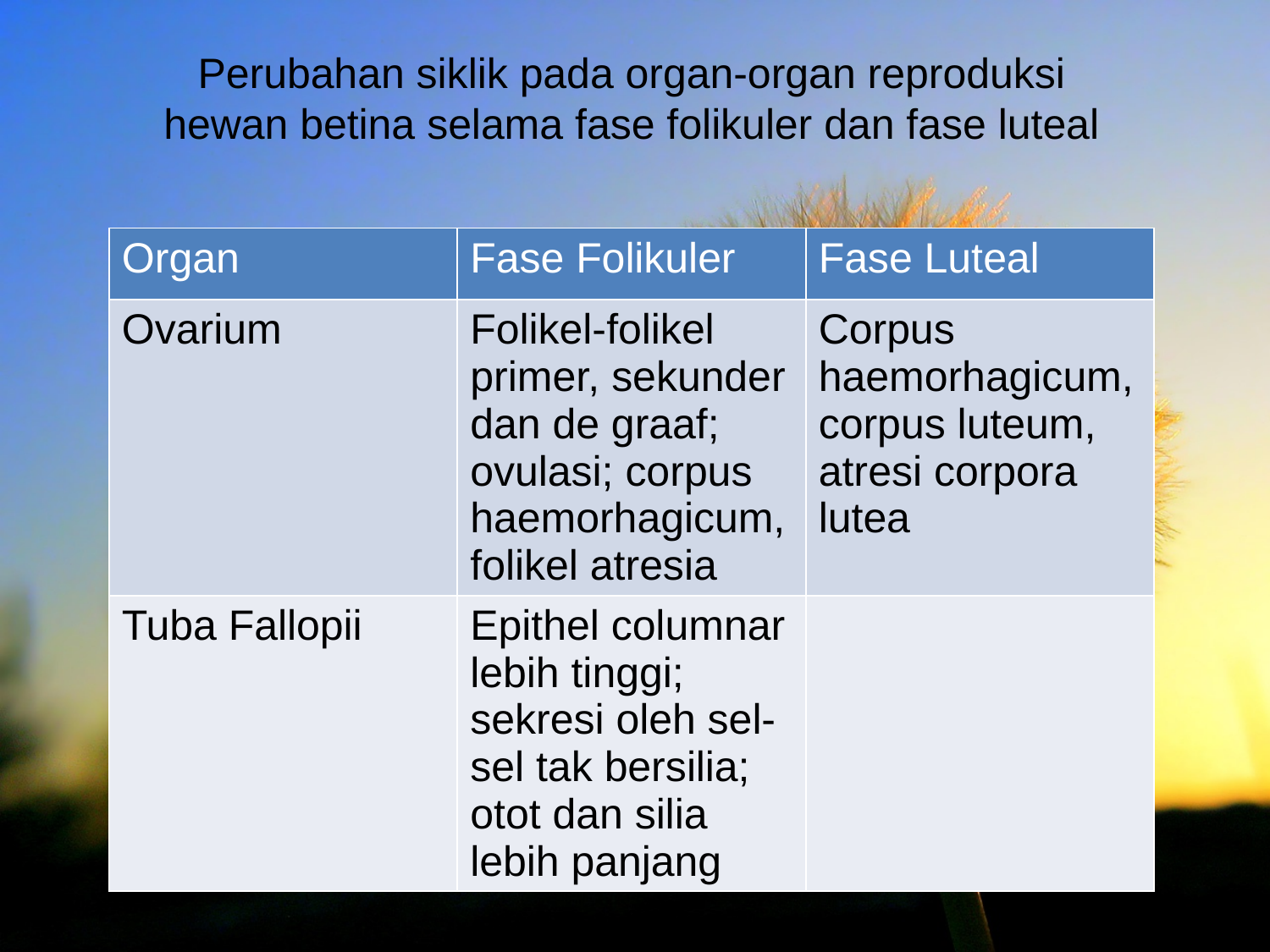

# Perubahan siklik pada organ-organ reproduksi hewan betina selama fase folikuler dan fase luteal
| Organ | Fase Folikuler | Fase Luteal |
| --- | --- | --- |
| Ovarium | Folikel-folikel primer, sekunder dan de graaf; ovulasi; corpus haemorhagicum, folikel atresia | Corpus haemorhagicum, corpus luteum, atresi corpora lutea |
| Tuba Fallopii | Epithel columnar lebih tinggi; sekresi oleh sel-sel tak bersilia; otot dan silia lebih panjang |  |